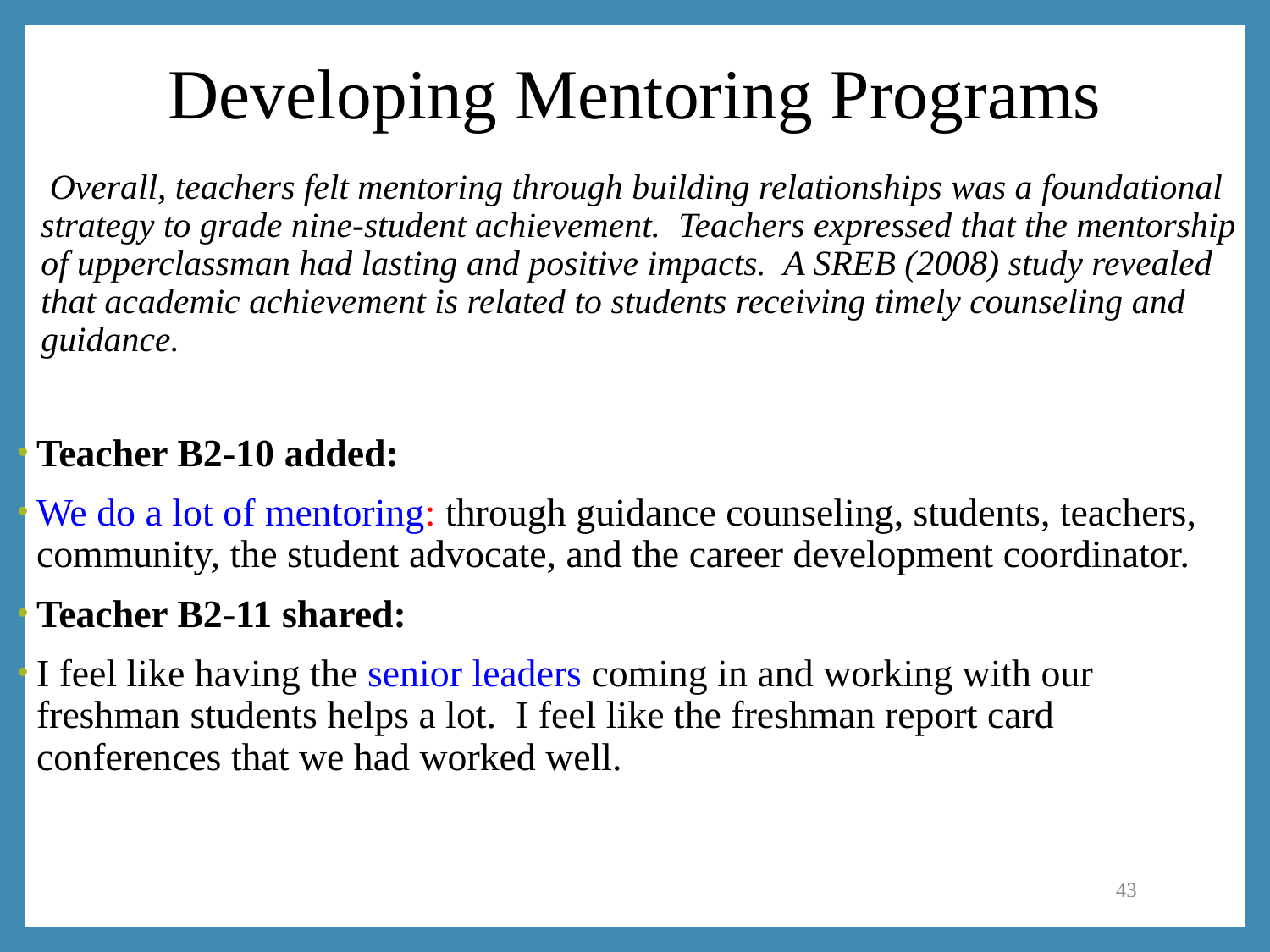

# Developing Mentoring Programs
 Overall, teachers felt mentoring through building relationships was a foundational strategy to grade nine-student achievement.  Teachers expressed that the mentorship of upperclassman had lasting and positive impacts.  A SREB (2008) study revealed that academic achievement is related to students receiving timely counseling and guidance.

Teacher B2-10 added:
We do a lot of mentoring: through guidance counseling, students, teachers, community, the student advocate, and the career development coordinator.
Teacher B2-11 shared:
I feel like having the senior leaders coming in and working with our freshman students helps a lot.  I feel like the freshman report card conferences that we had worked well.
43